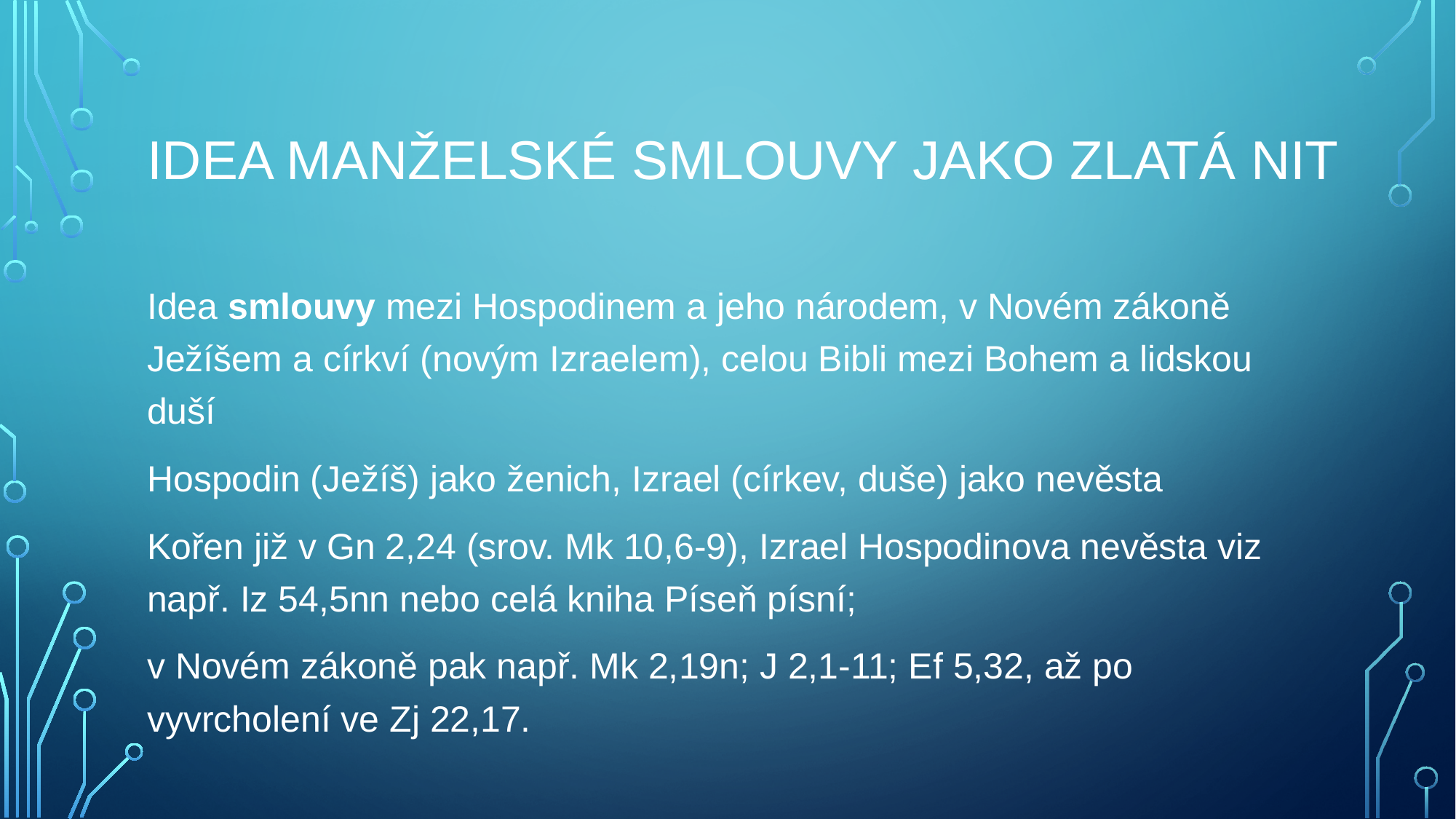

# Idea manželské smlouvy jako zlatá nit
Idea smlouvy mezi Hospodinem a jeho národem, v Novém zákoně Ježíšem a církví (novým Izraelem), celou Bibli mezi Bohem a lidskou duší
Hospodin (Ježíš) jako ženich, Izrael (církev, duše) jako nevěsta
Kořen již v Gn 2,24 (srov. Mk 10,6-9), Izrael Hospodinova nevěsta viz např. Iz 54,5nn nebo celá kniha Píseň písní;
v Novém zákoně pak např. Mk 2,19n; J 2,1-11; Ef 5,32, až po vyvrcholení ve Zj 22,17.